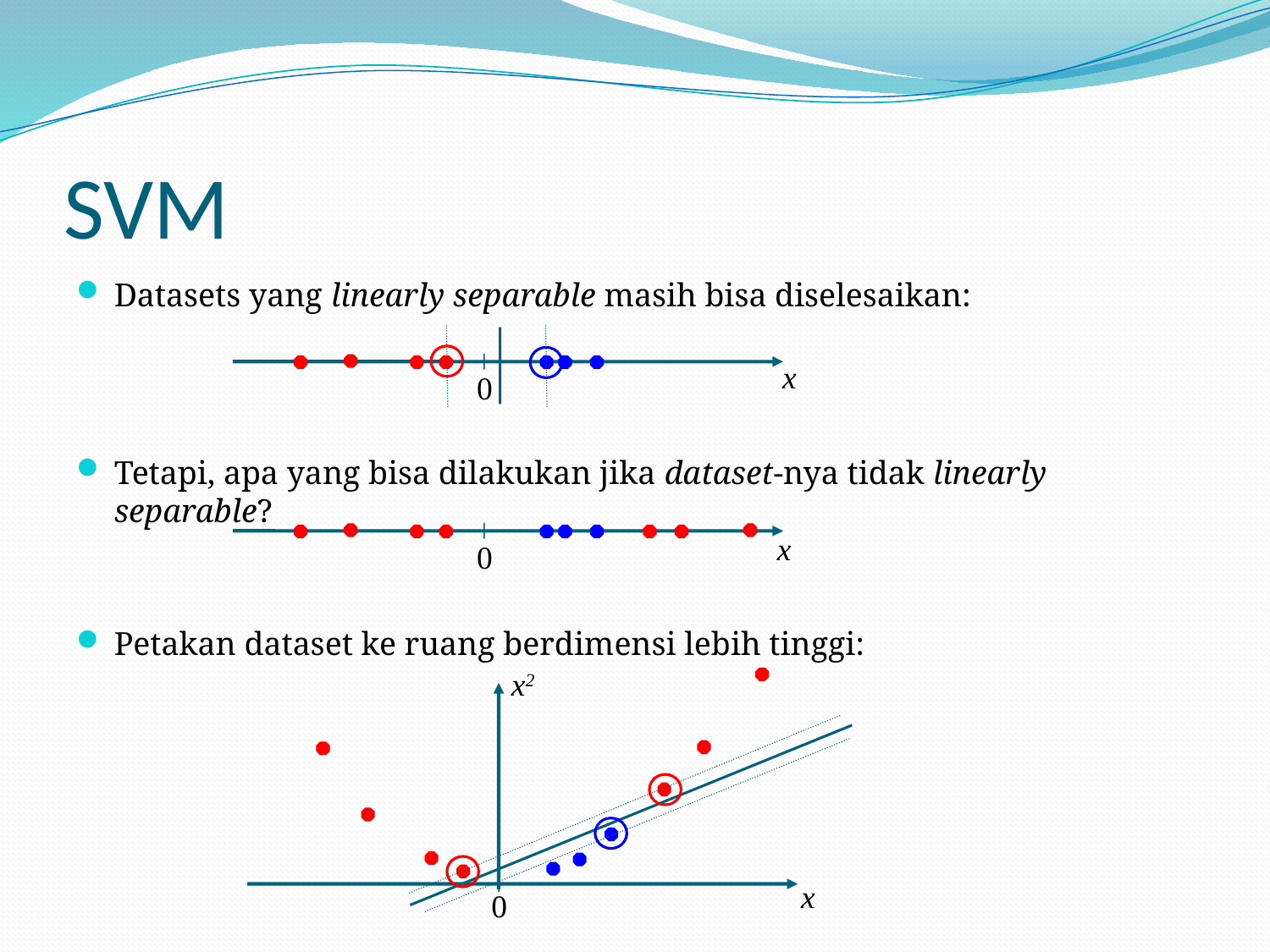

# SVM
Datasets yang linearly separable masih bisa diselesaikan:

Tetapi, apa yang bisa dilakukan jika dataset-nya tidak linearly separable?

Petakan dataset ke ruang berdimensi lebih tinggi:

x

0

x

0
x2

x

0